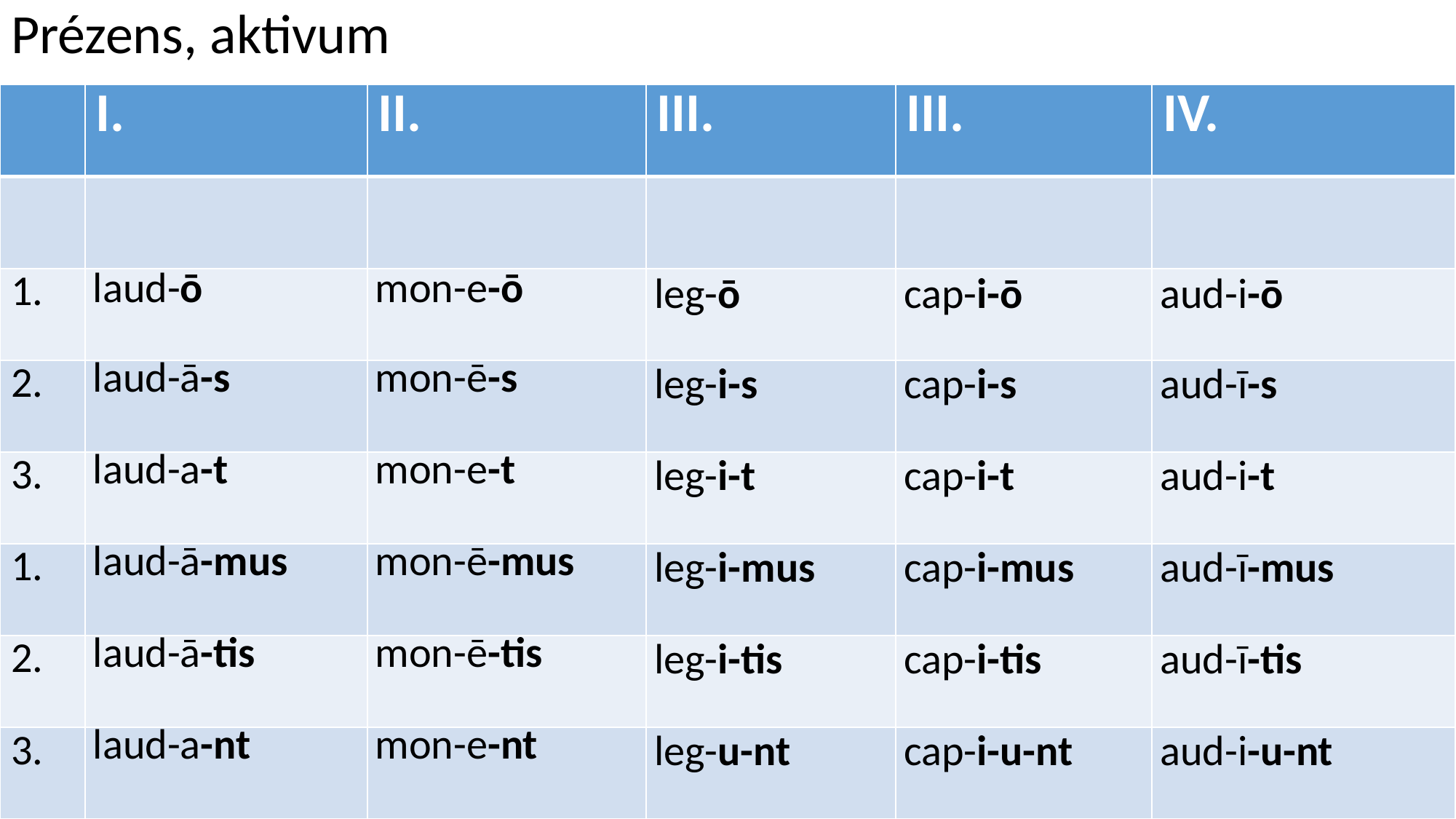

# Prézens, aktivum
|  | I. | II. | III. | III. | IV. |
| --- | --- | --- | --- | --- | --- |
|  |  |  |  |  |  |
| 1. | laud-ō | mon-e-ō | leg-ō | cap-i-ō | aud-i-ō |
| 2. | laud-ā-s | mon-ē-s | leg-i-s | cap-i-s | aud-ī-s |
| 3. | laud-a-t | mon-e-t | leg-i-t | cap-i-t | aud-i-t |
| 1. | laud-ā-mus | mon-ē-mus | leg-i-mus | cap-i-mus | aud-ī-mus |
| 2. | laud-ā-tis | mon-ē-tis | leg-i-tis | cap-i-tis | aud-ī-tis |
| 3. | laud-a-nt | mon-e-nt | leg-u-nt | cap-i-u-nt | aud-i-u-nt |